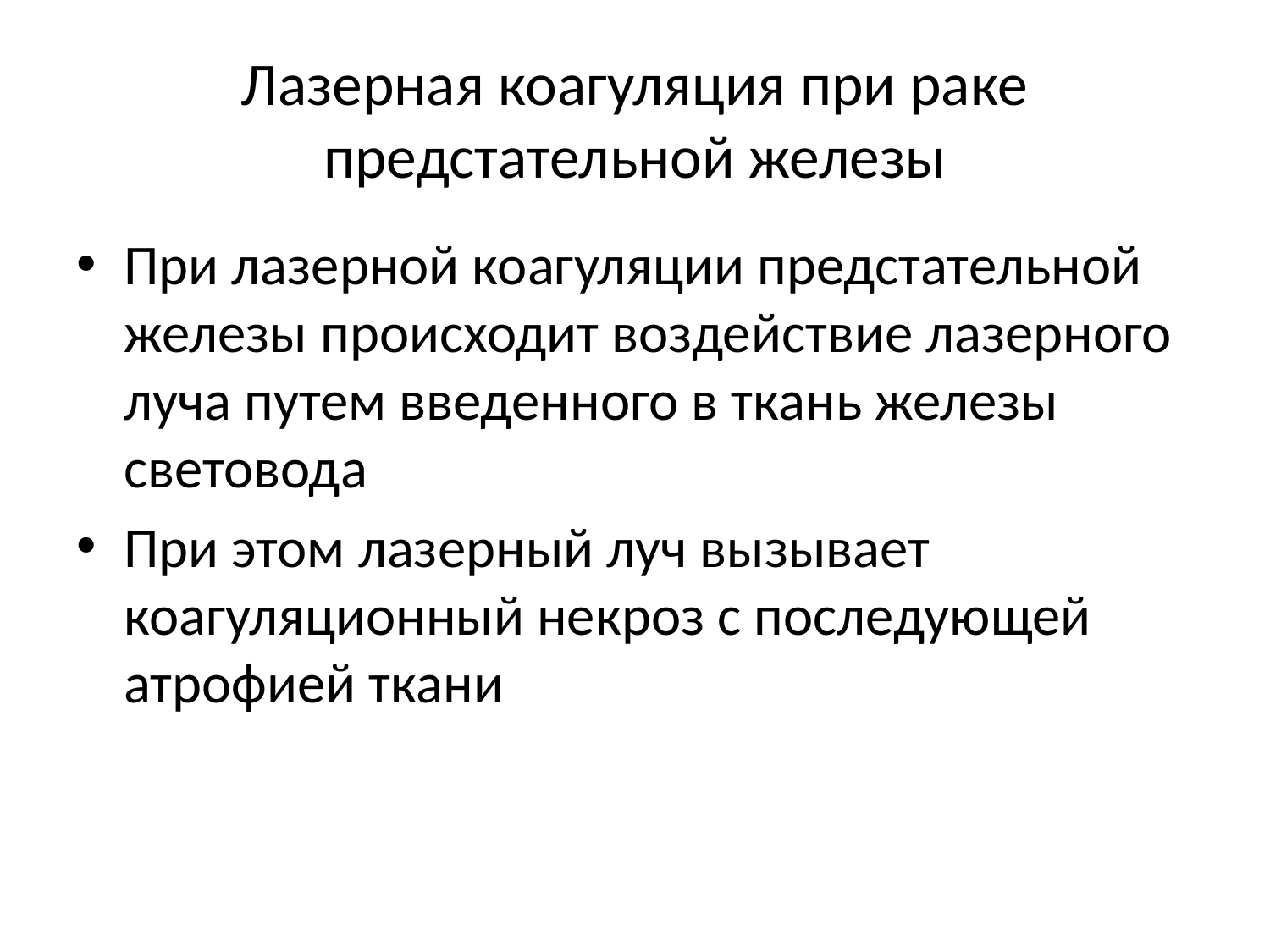

# Лазерная коагуляция при раке предстательной железы
При лазерной коагуляции предстательной железы происходит воздействие лазерного луча путем введенного в ткань железы световода
При этом лазерный луч вызывает коагуляционный некроз с последующей атрофией ткани